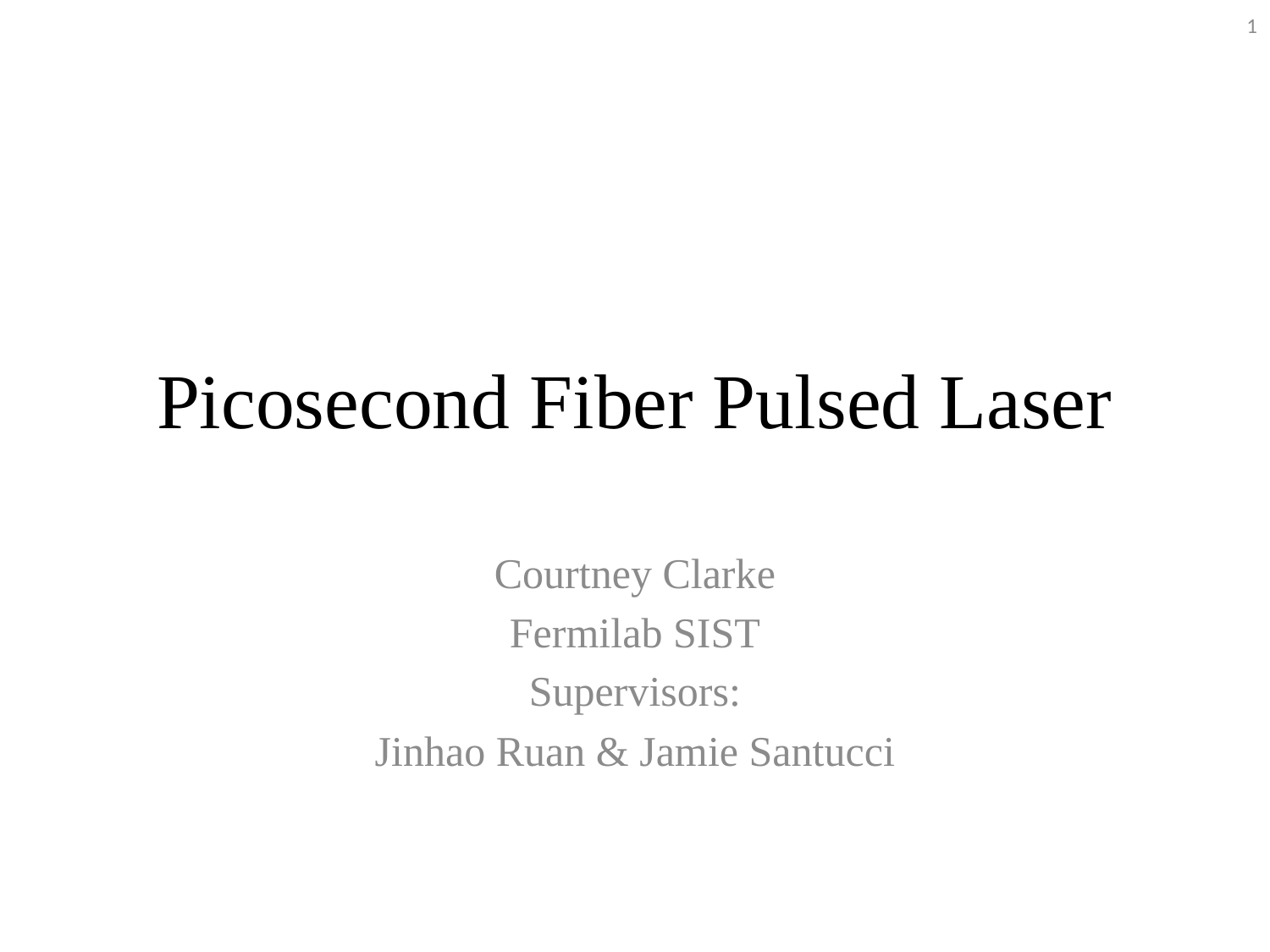

1
# Picosecond Fiber Pulsed Laser
Courtney Clarke
Fermilab SIST
Supervisors:
Jinhao Ruan & Jamie Santucci